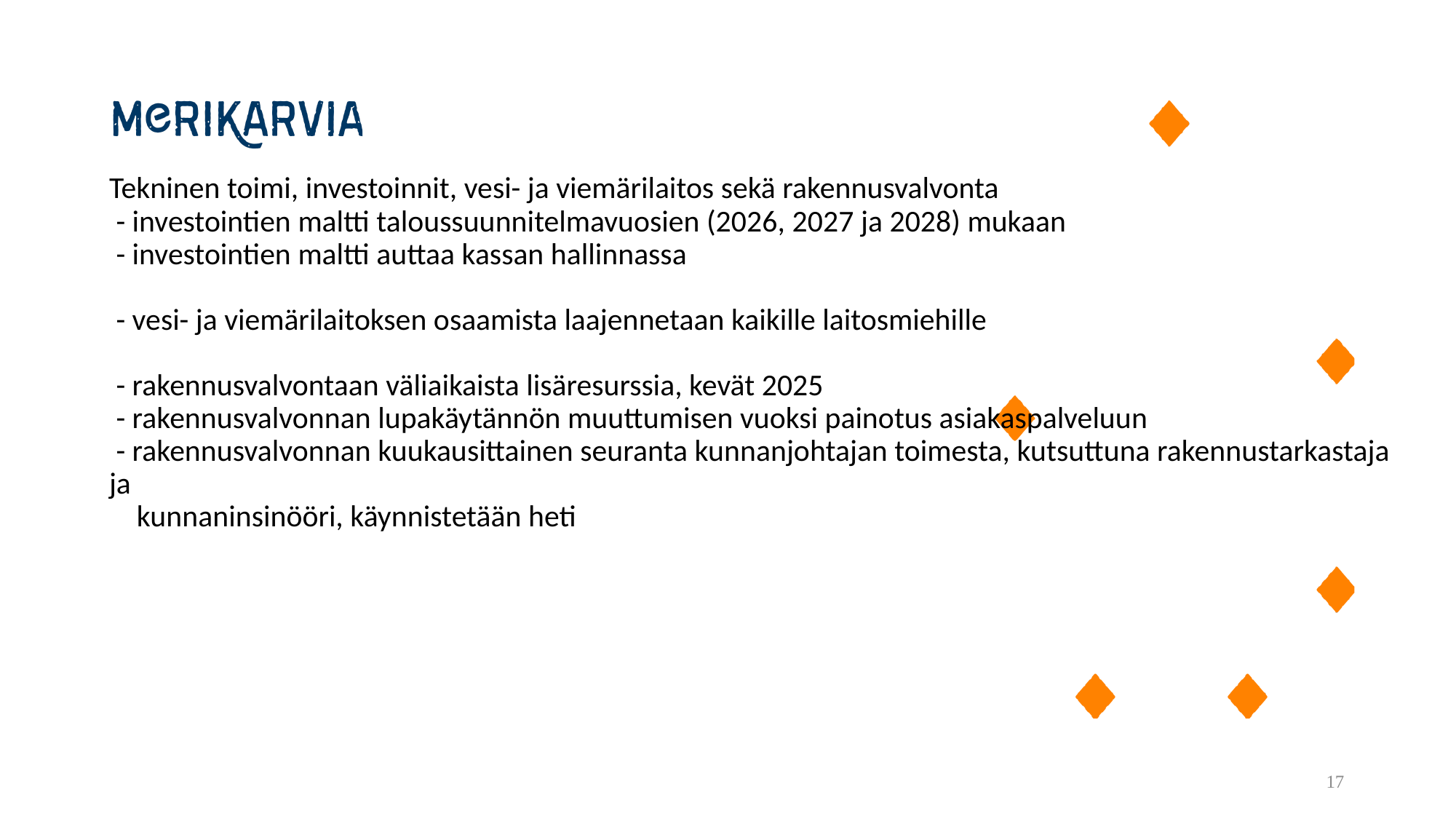

# Tekninen toimi, investoinnit, vesi- ja viemärilaitos sekä rakennusvalvonta - investointien maltti taloussuunnitelmavuosien (2026, 2027 ja 2028) mukaan - investointien maltti auttaa kassan hallinnassa - vesi- ja viemärilaitoksen osaamista laajennetaan kaikille laitosmiehille - rakennusvalvontaan väliaikaista lisäresurssia, kevät 2025 - rakennusvalvonnan lupakäytännön muuttumisen vuoksi painotus asiakaspalveluun - rakennusvalvonnan kuukausittainen seuranta kunnanjohtajan toimesta, kutsuttuna rakennustarkastaja ja kunnaninsinööri, käynnistetään heti
17